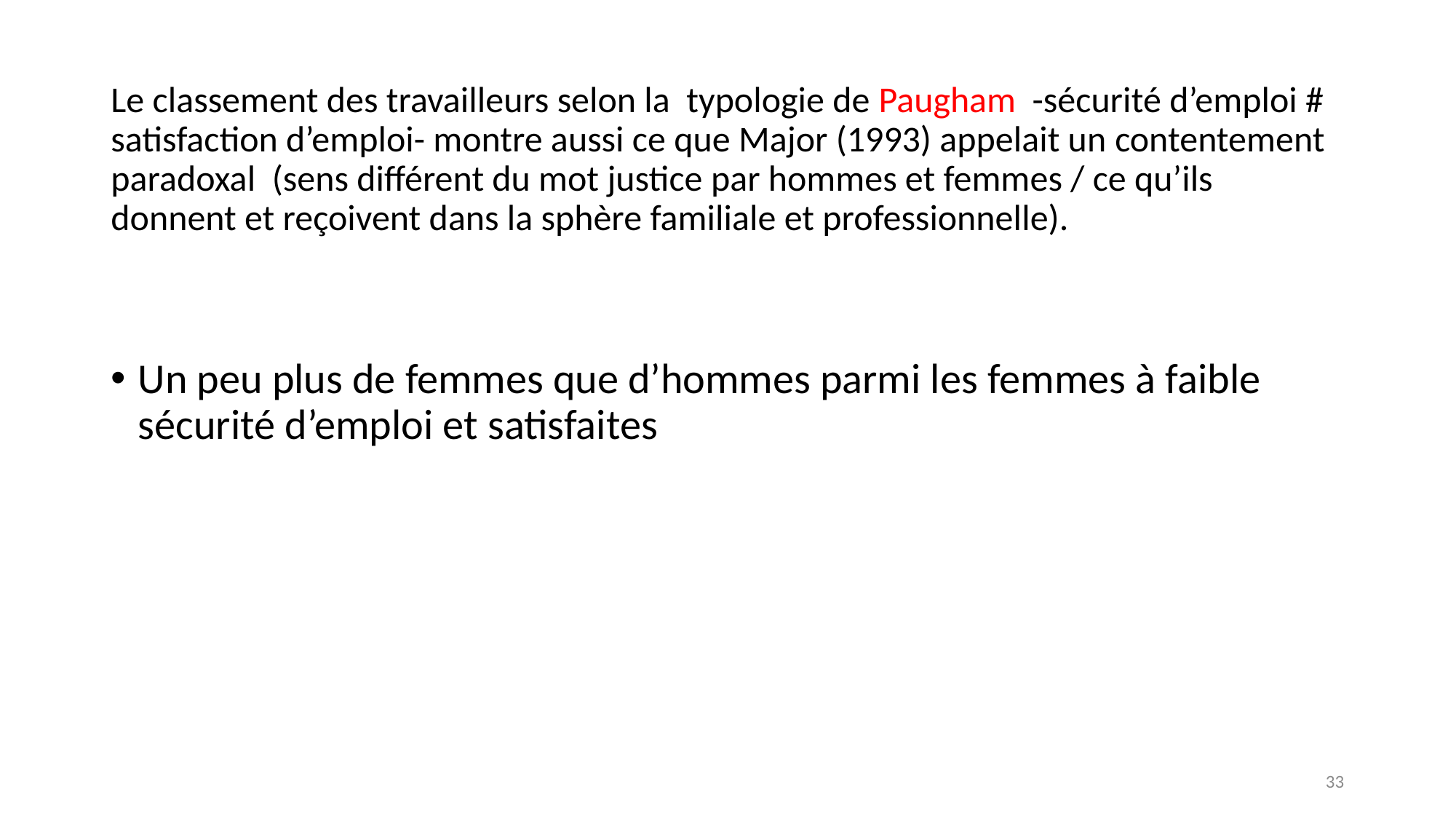

# Le classement des travailleurs selon la  typologie de Paugham  -sécurité d’emploi # satisfaction d’emploi- montre aussi ce que Major (1993) appelait un contentement paradoxal  (sens différent du mot justice par hommes et femmes / ce qu’ils donnent et reçoivent dans la sphère familiale et professionnelle).
Un peu plus de femmes que d’hommes parmi les femmes à faible sécurité d’emploi et satisfaites

33